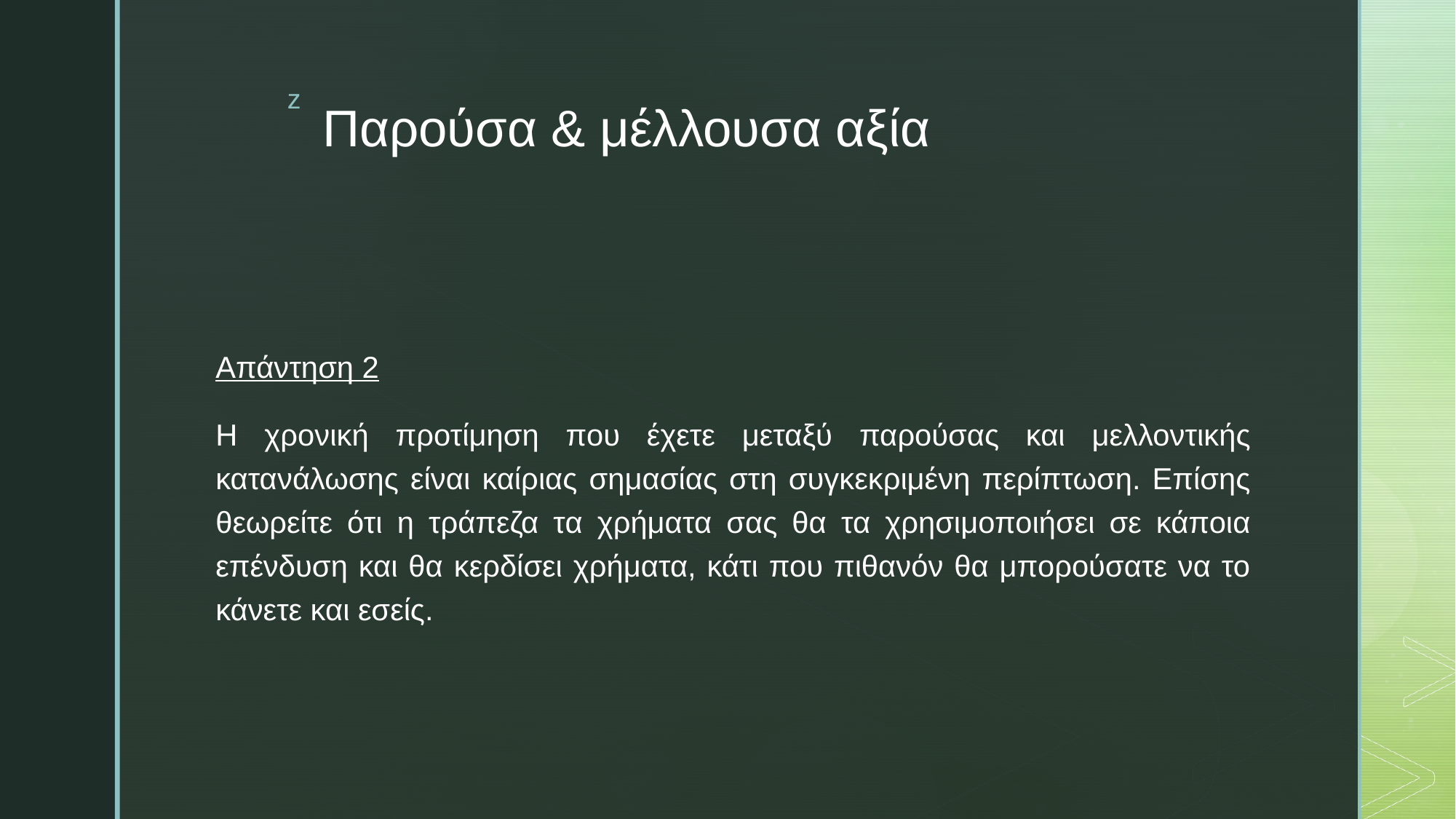

# Παρούσα & μέλλουσα αξία
Απάντηση 2
Η χρονική προτίμηση που έχετε μεταξύ παρούσας και μελλοντικής κατανάλωσης είναι καίριας σημασίας στη συγκεκριμένη περίπτωση. Επίσης θεωρείτε ότι η τράπεζα τα χρήματα σας θα τα χρησιμοποιήσει σε κάποια επένδυση και θα κερδίσει χρήματα, κάτι που πιθανόν θα μπορούσατε να το κάνετε και εσείς.